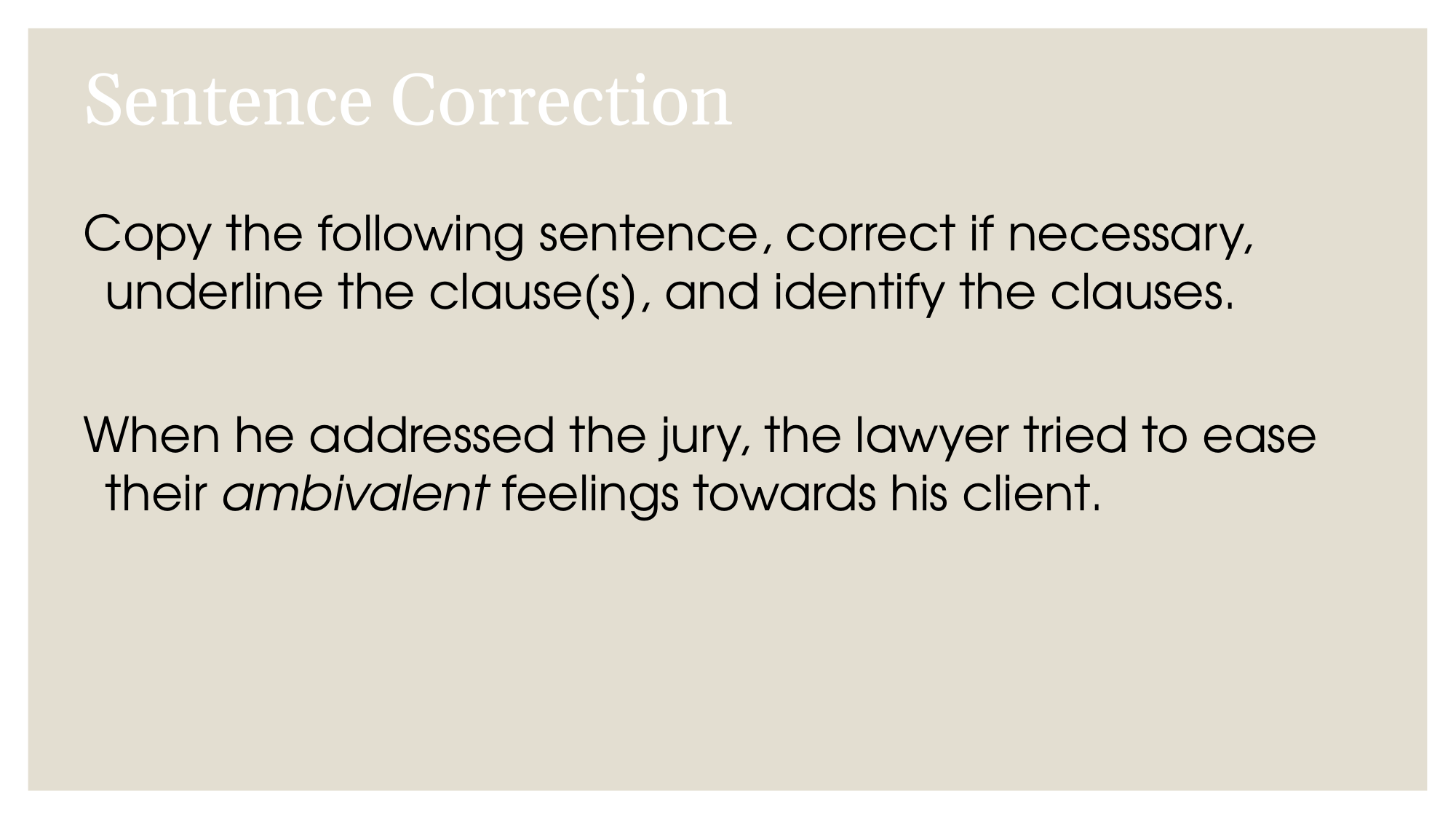

# Sentence Correction
Copy the following sentence, correct if necessary, underline the clause(s), and identify the clauses.

When he addressed the jury, the lawyer tried to ease their ambivalent feelings towards his client.